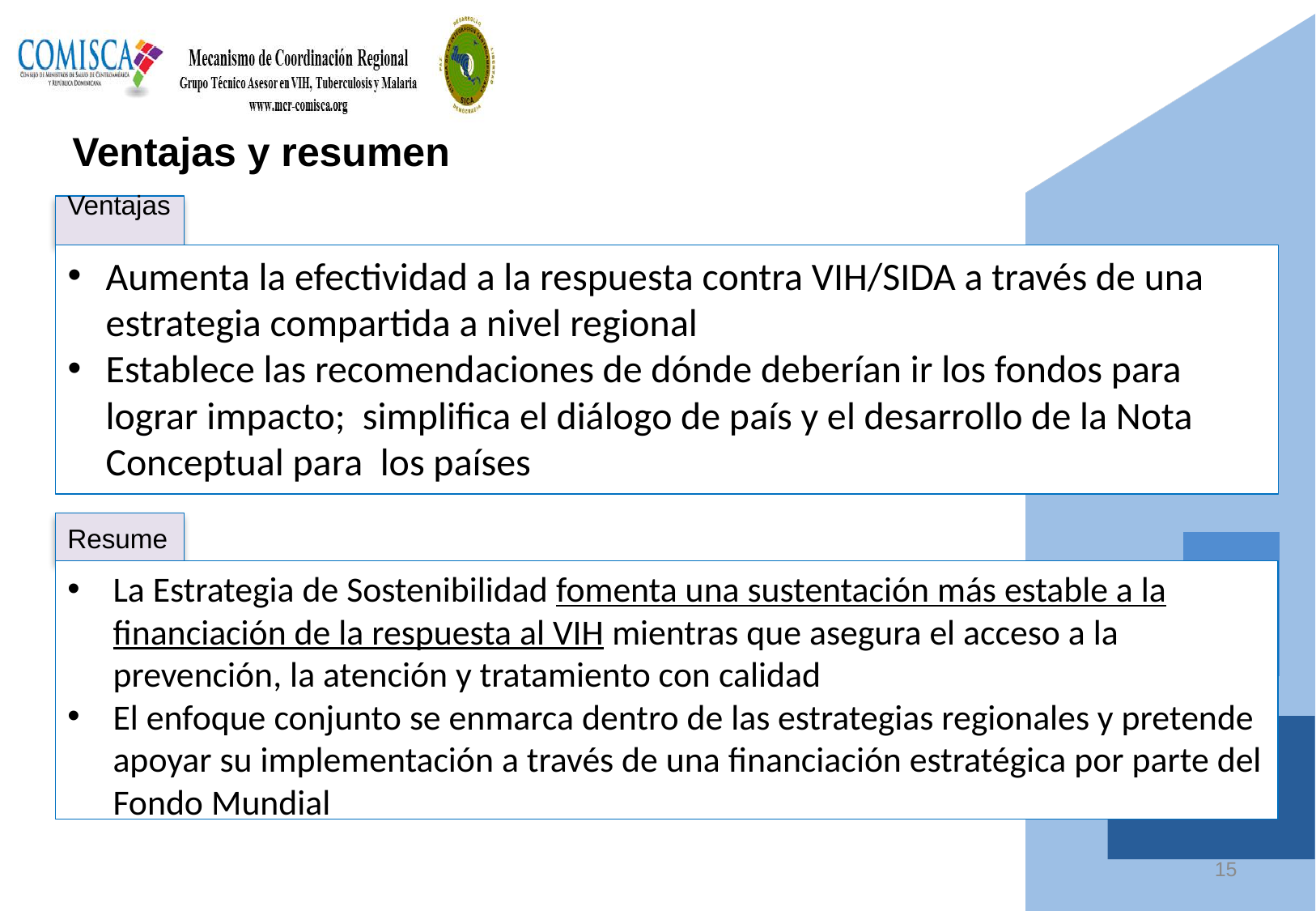

# Ventajas y resumen
Ventajas
Aumenta la efectividad a la respuesta contra VIH/SIDA a través de una estrategia compartida a nivel regional
Establece las recomendaciones de dónde deberían ir los fondos para lograr impacto;  simplifica el diálogo de país y el desarrollo de la Nota  Conceptual para  los países
Resume
La Estrategia de Sostenibilidad fomenta una sustentación más estable a la financiación de la respuesta al VIH mientras que asegura el acceso a la prevención, la atención y tratamiento con calidad
El enfoque conjunto se enmarca dentro de las estrategias regionales y pretende apoyar su implementación a través de una financiación estratégica por parte del Fondo Mundial
15